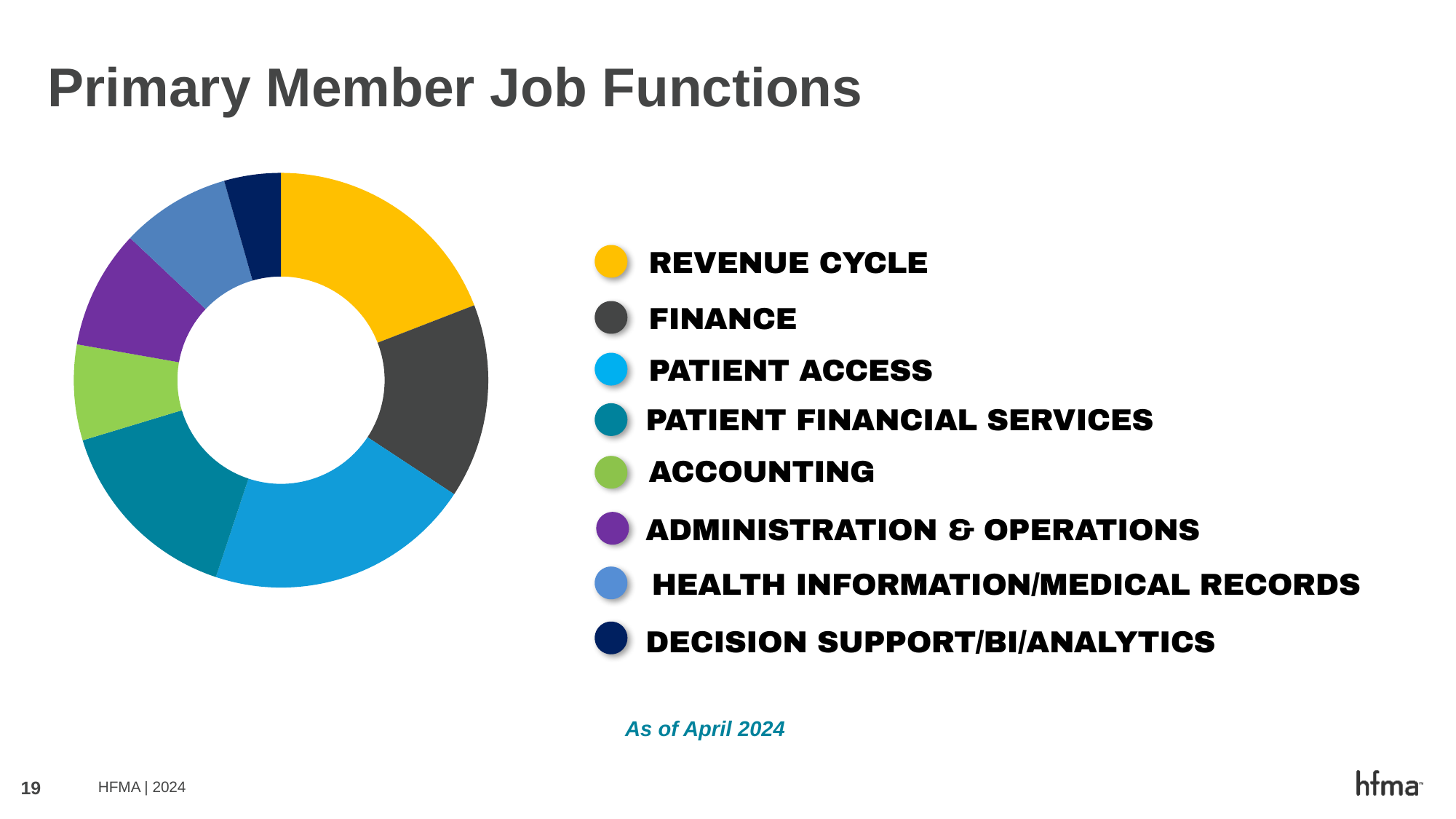

# Primary Member Job Functions

### Chart

| Category | Column1 |
|---|---|
| Revenue Cycle | 13467.0 |
| Finance | 10673.0 |
| Patient Access | 14671.0 |
| Patient Financial Services | 10726.0 |
| Accounting | 5253.0 |
| Administration and Operations | 6520.0 |
| Health Information/Medical Records | 6022.0 |
| Decision Support/BI/Analytics | 3118.0 |
REVENUE CYCLE

PATIENT ACCESS

PATIENT FINANCIAL SERVICES

FINANCE

ACCOUNTING

ADMINISTRATION & OPERATIONS

HEALTH INFORMATION/MEDICAL RECORDS

DECISION SUPPORT/BI/ANALYTICS

As of April 2024